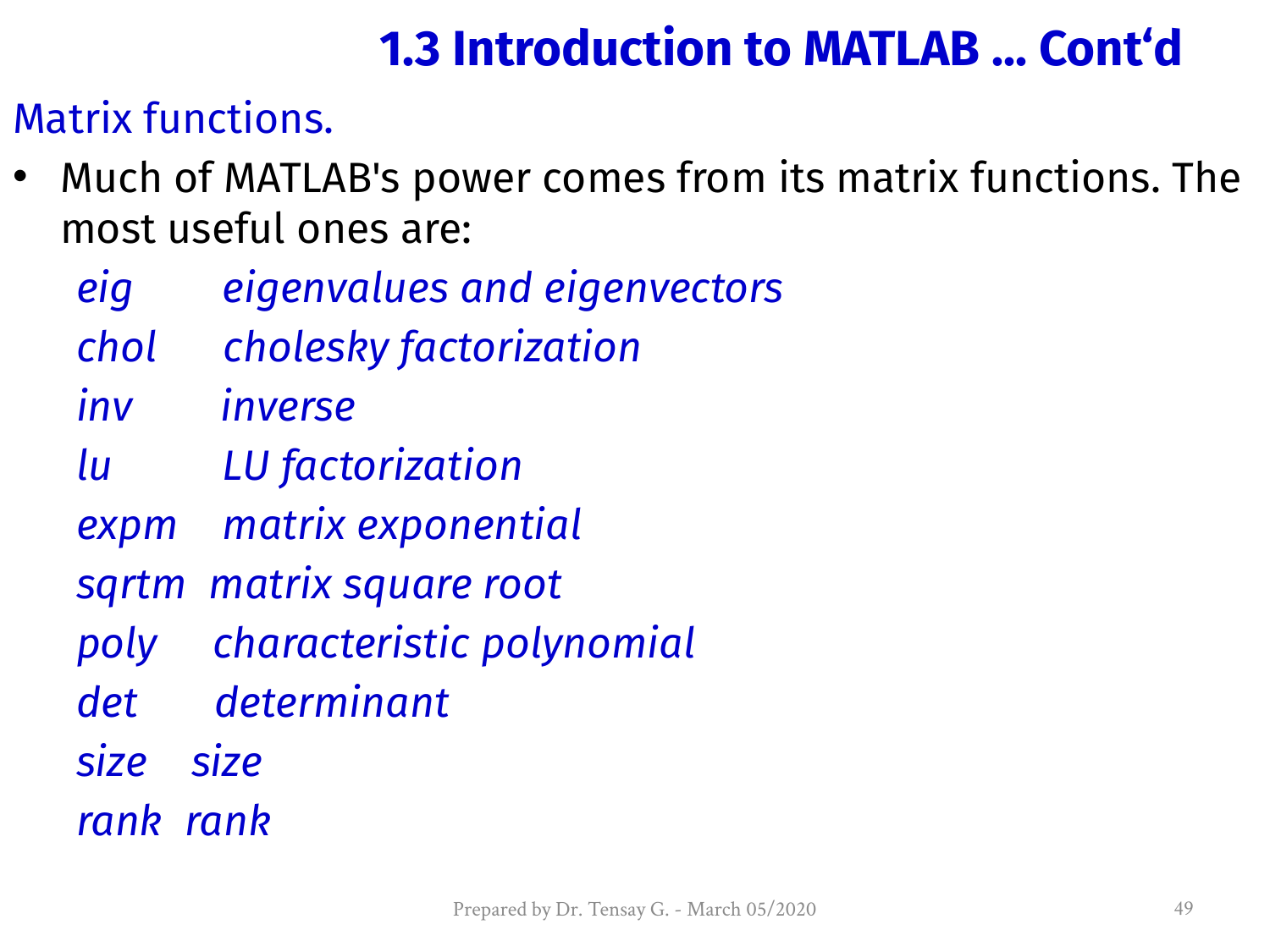

# 1.3 Introduction to MATLAB ... Cont‘d
Matrix functions.
Much of MATLAB's power comes from its matrix functions. The most useful ones are:
eig        eigenvalues and eigenvectors
chol      cholesky factorization
inv        inverse
lu          LU factorization
expm    matrix exponential
sqrtm  matrix square root
poly     characteristic polynomial
det       determinant
size    size
rank  rank
Prepared by Dr. Tensay G. - March 05/2020
49